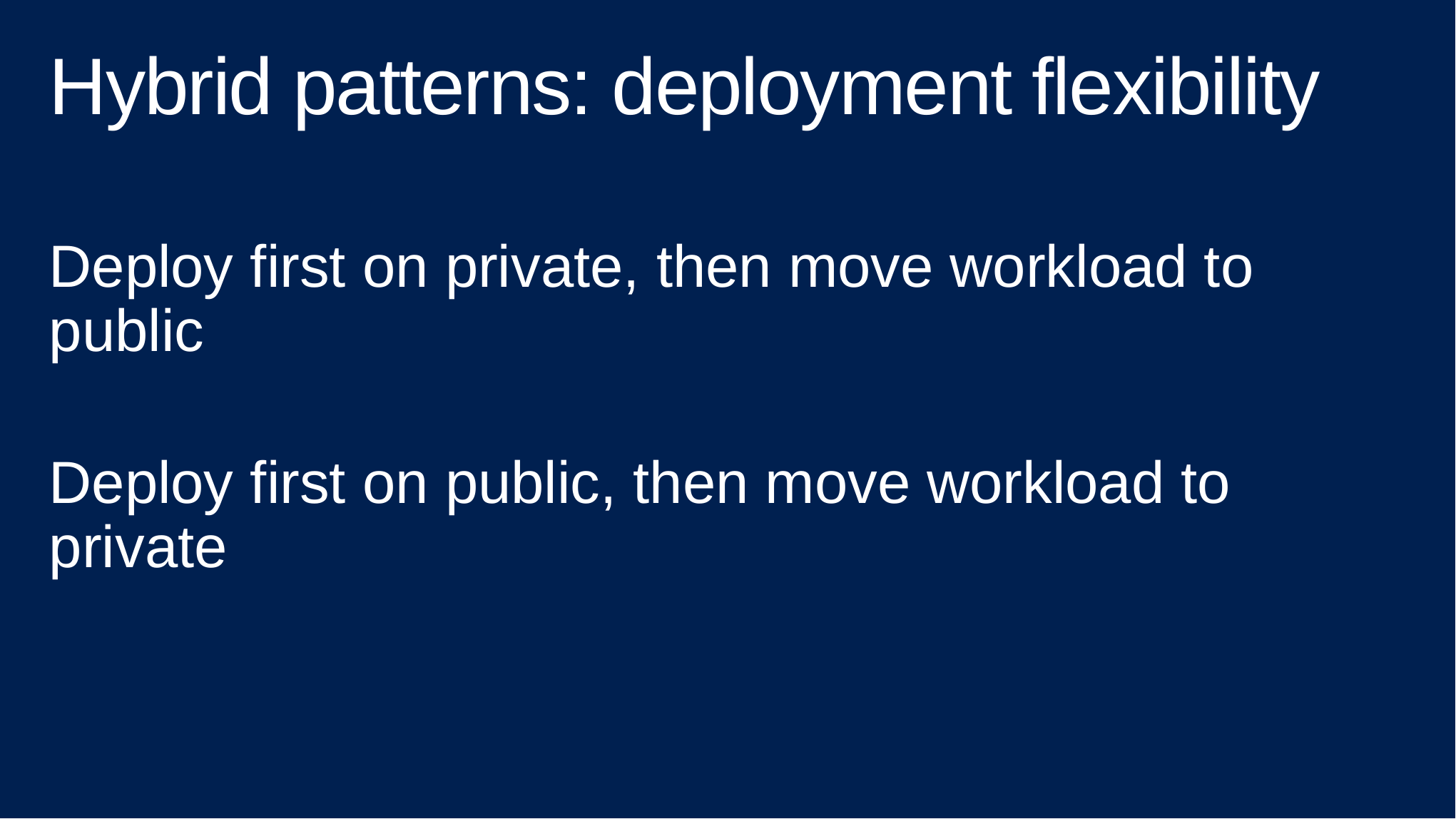

# Hybrid patterns: deployment flexibility

Deploy first on private, then move workload to public

Deploy first on public, then move workload to private